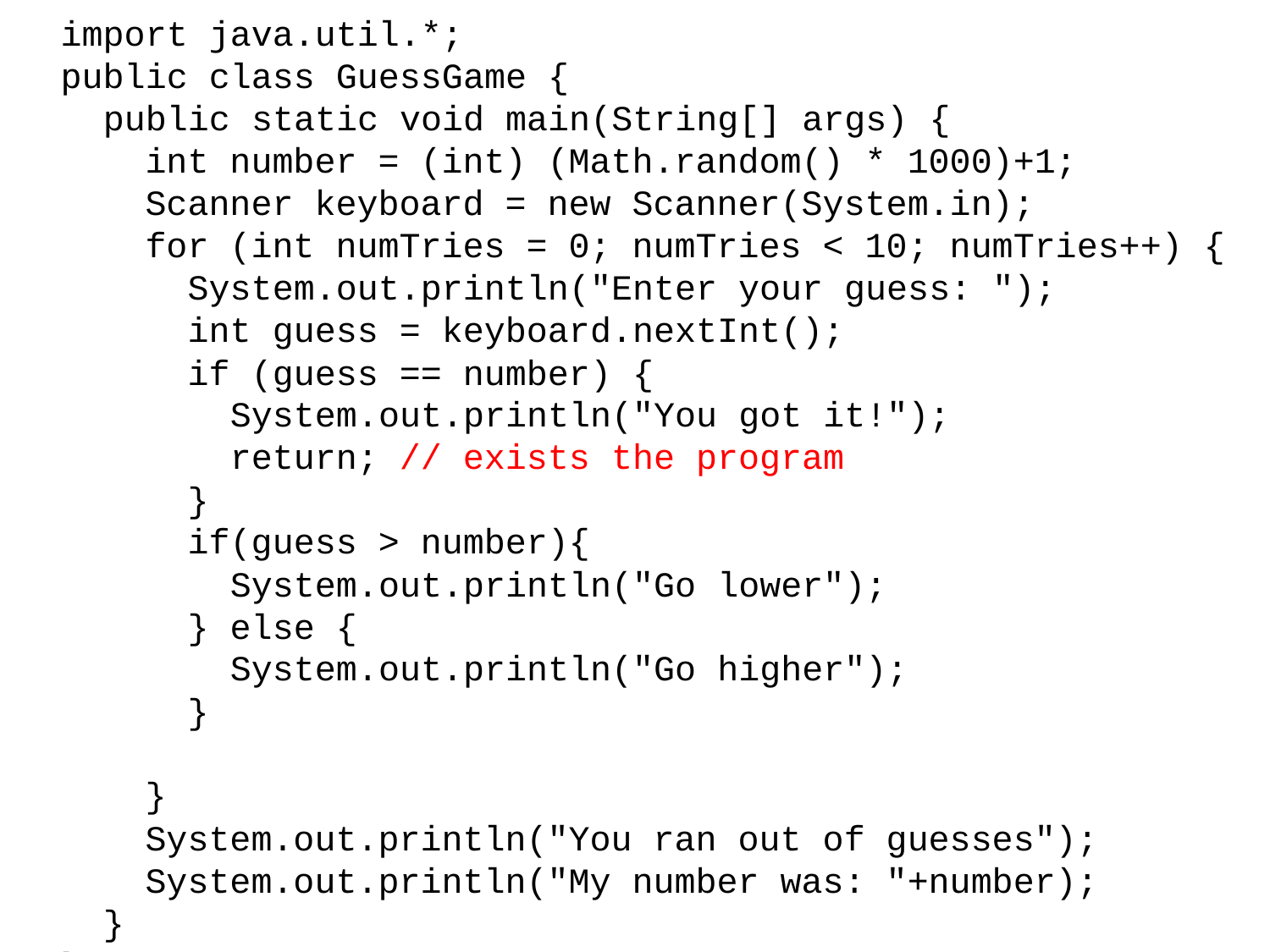

import java.util.*;
public class GuessGame {
  public static void main(String[] args) {
    int number = (int) (Math.random() * 1000)+1;
    Scanner keyboard = new Scanner(System.in);
    for (int numTries = 0; numTries < 10; numTries++) {
      System.out.println("Enter your guess: ");
      int guess = keyboard.nextInt();
      if (guess == number) {
        System.out.println("You got it!");
        return; // exists the program
      }
      if(guess > number){
        System.out.println("Go lower");
      } else {
  	  System.out.println("Go higher");
      }

    }
    System.out.println("You ran out of guesses");
    System.out.println("My number was: "+number);
  }
}